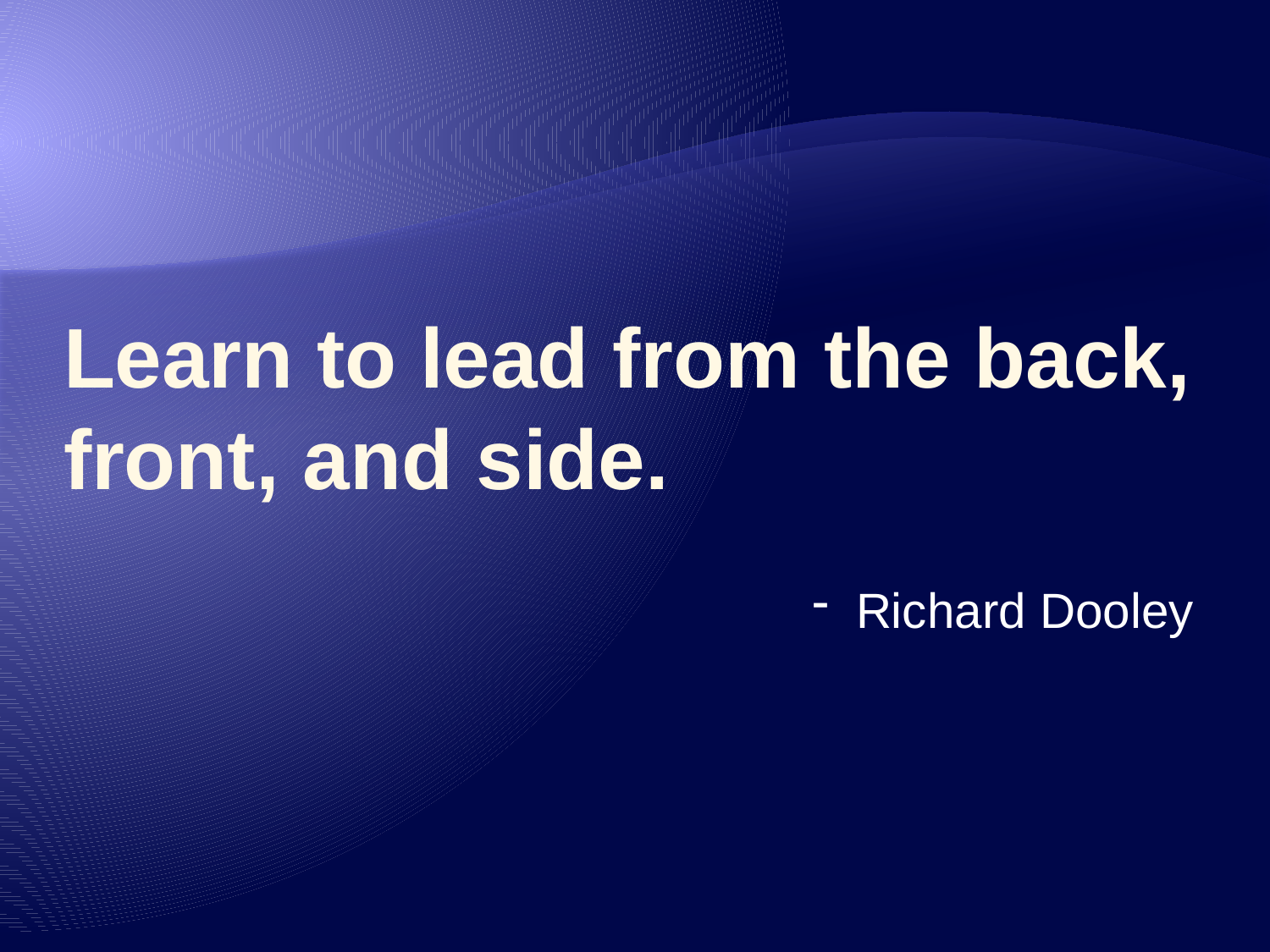

# Learn to lead from the back, front, and side.
 Richard Dooley